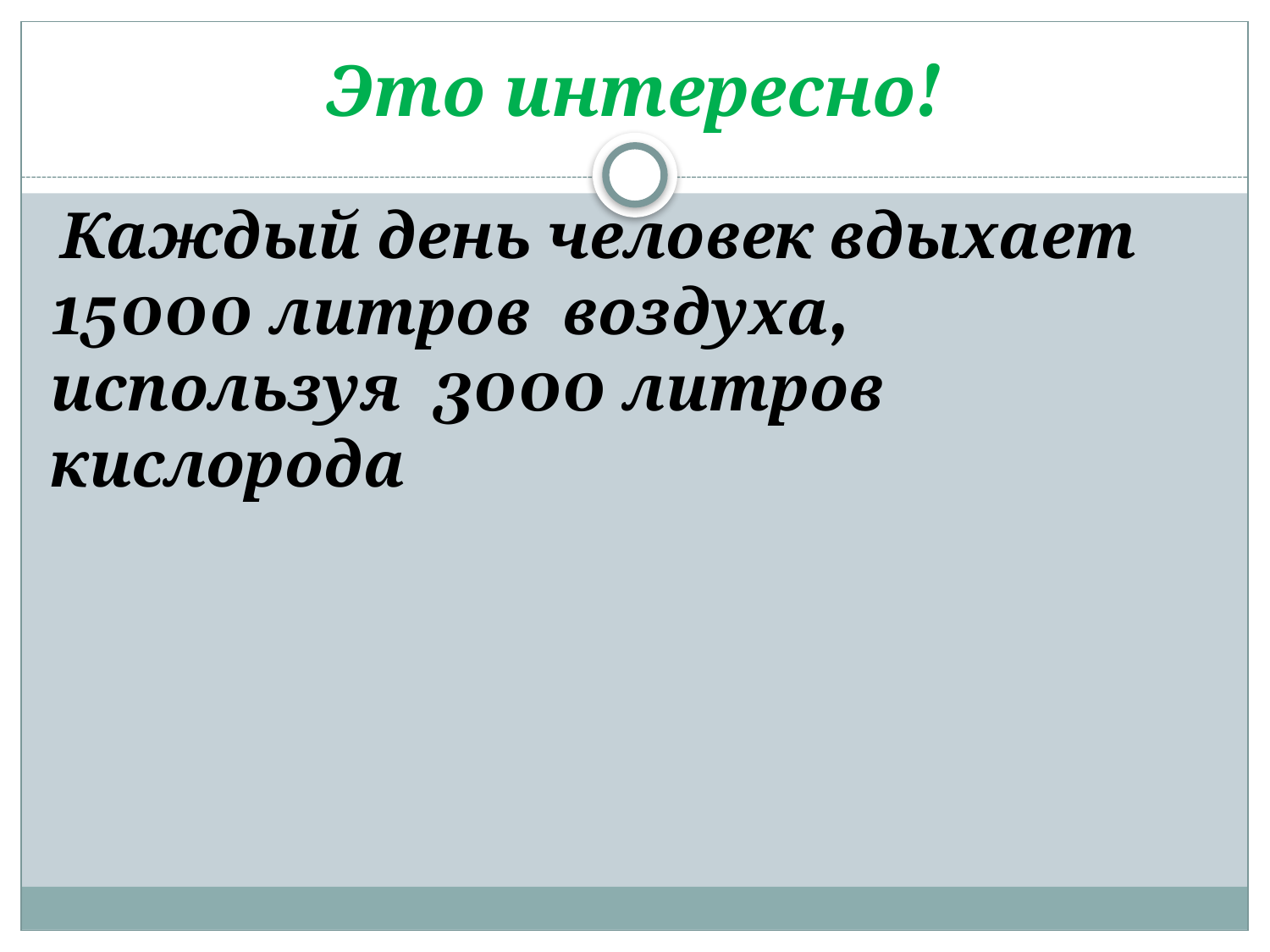

# Это интересно!

   Каждый день человек вдыхает  15000 литров  воздуха, используя  3000 литров кислорода